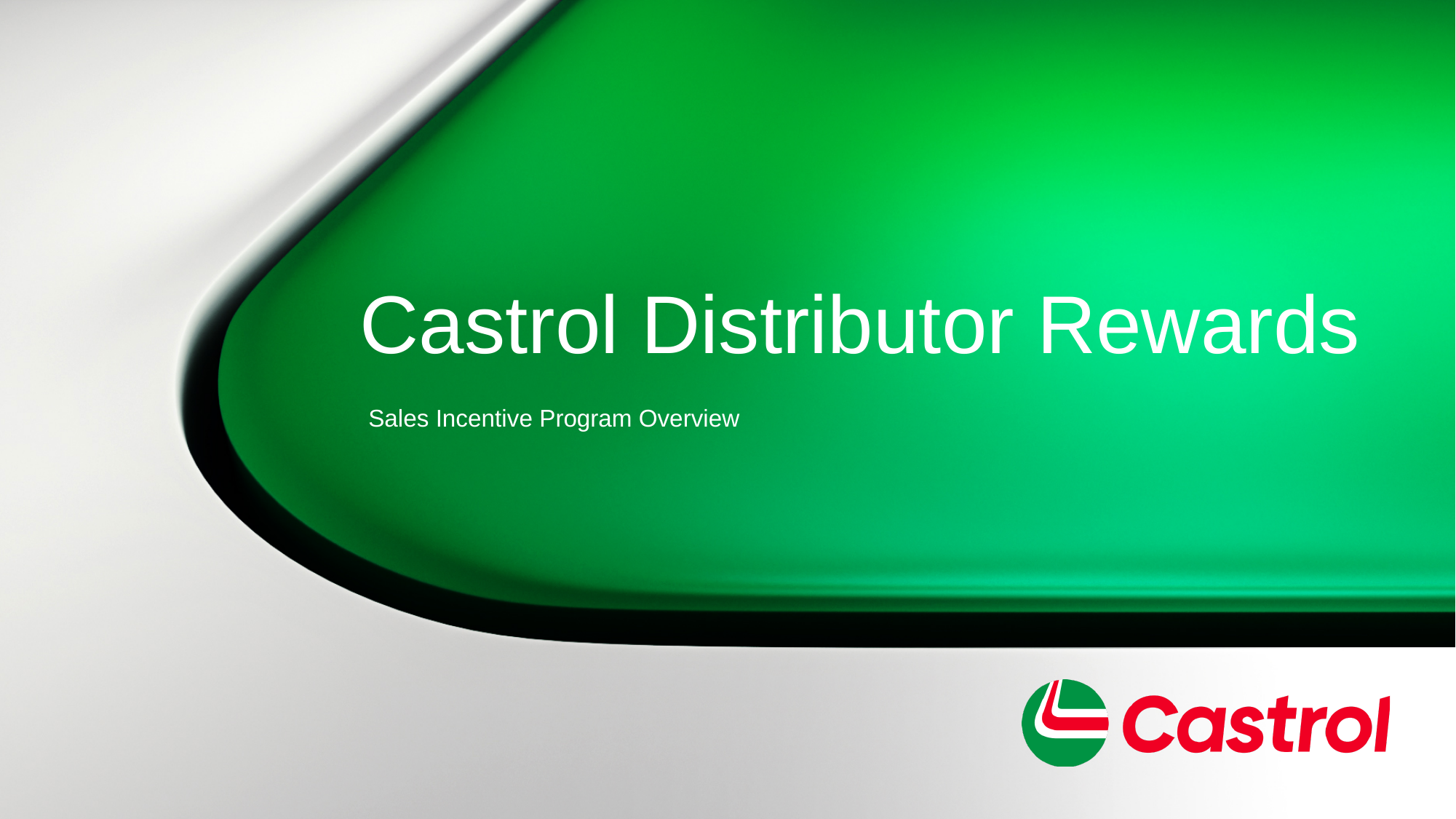

# Castrol Distributor Rewards
Sales Incentive Program Overview